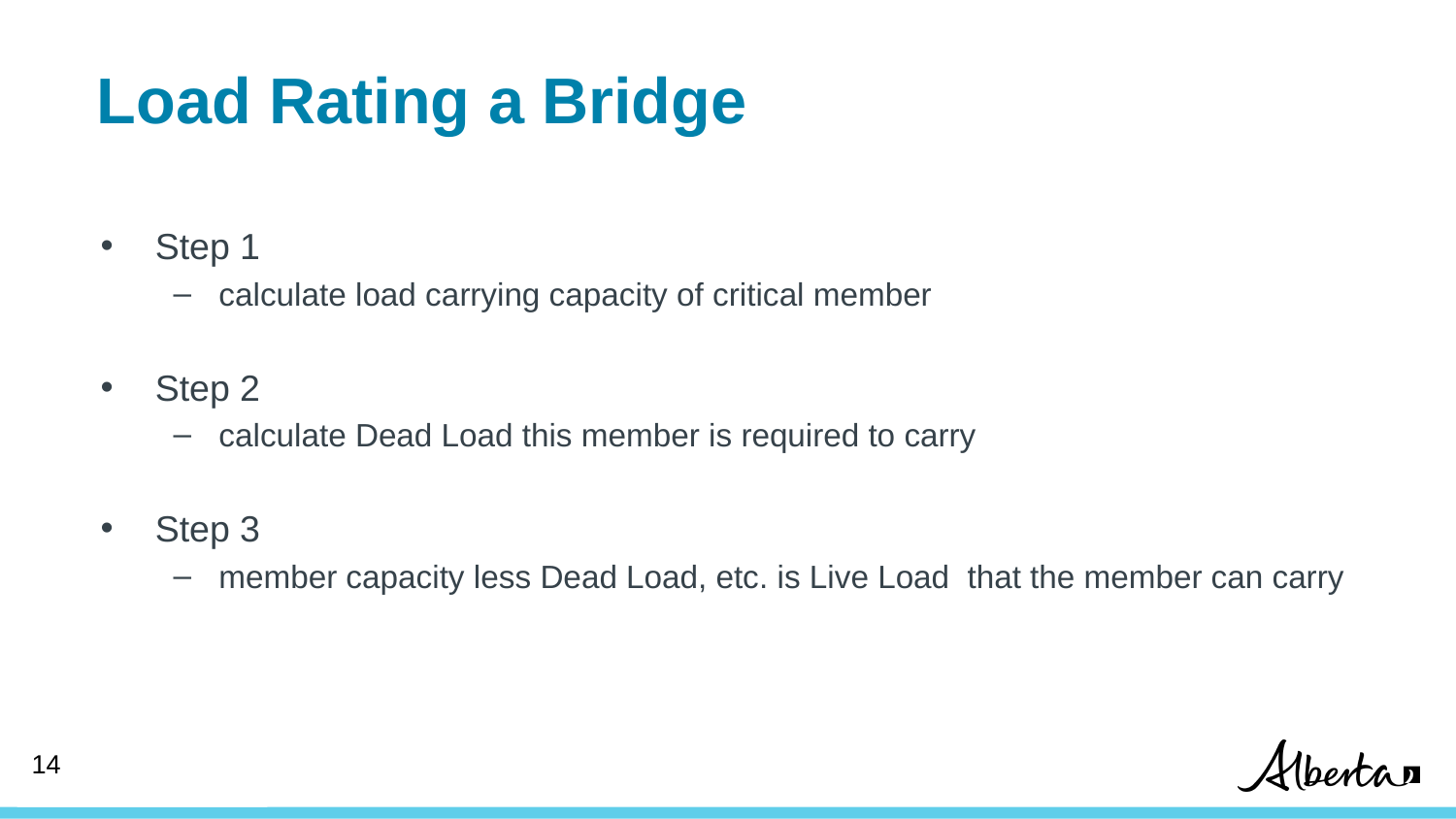

# Load Rating a Bridge
Step 1
calculate load carrying capacity of critical member

Step 2
calculate Dead Load this member is required to carry

Step 3
member capacity less Dead Load, etc. is Live Load  that the member can carry

14